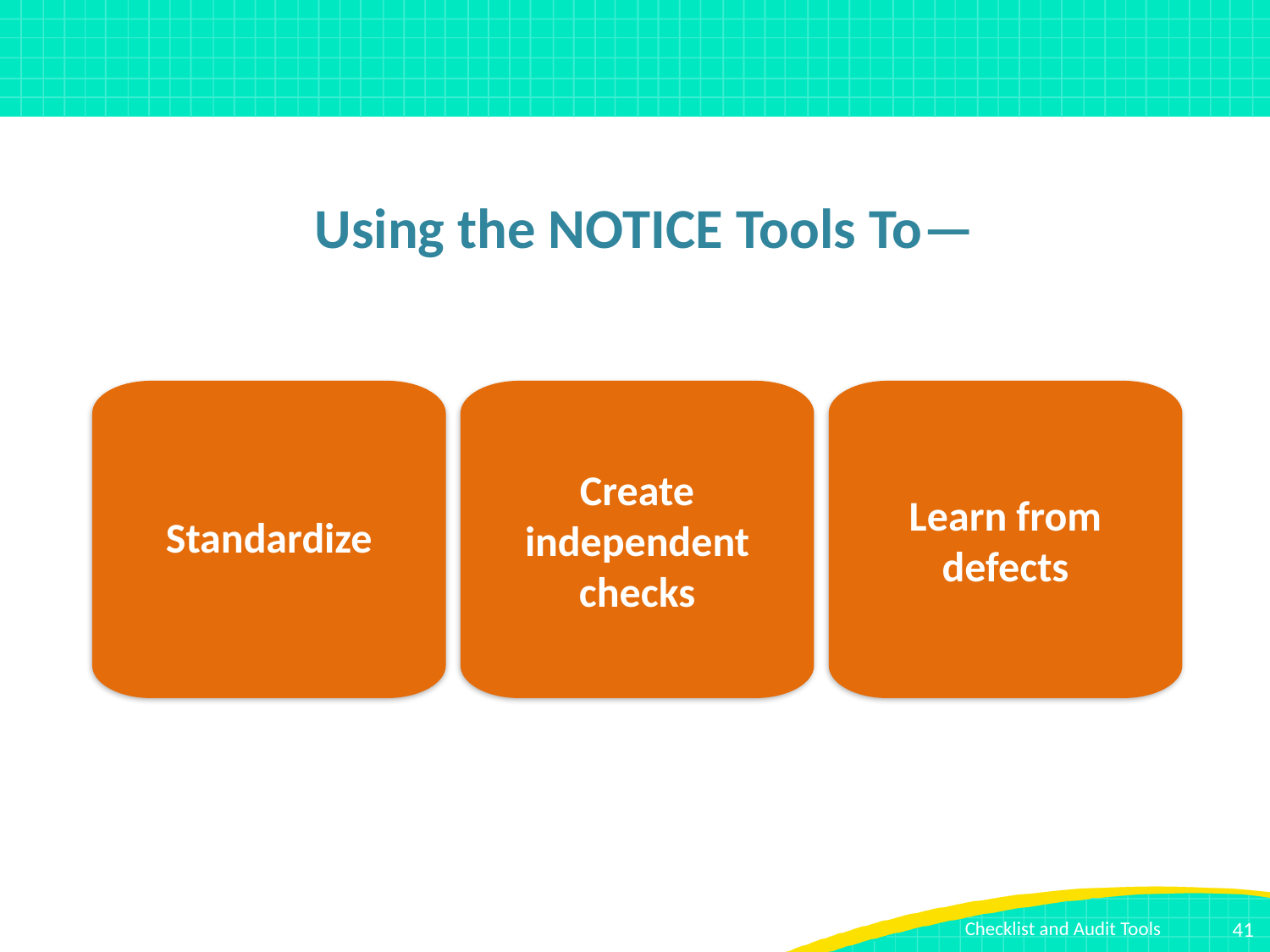

# Using the NOTICE Tools To—
Standardize
Create independent checks
Learn from defects
41